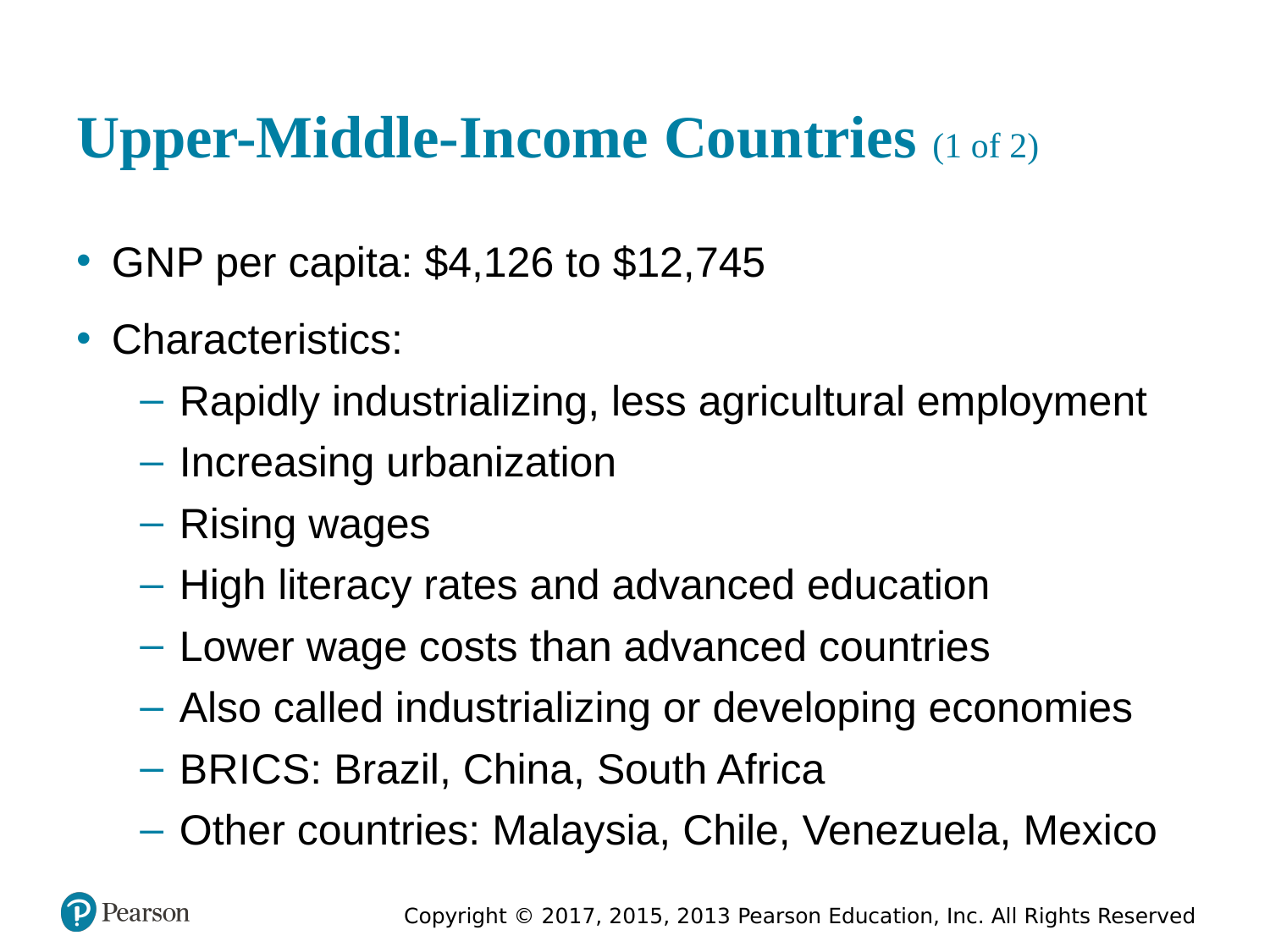

# Upper-Middle-Income Countries (1 of 2)
G N P per capita: $4,126 to $12,745
Characteristics:
Rapidly industrializing, less agricultural employment
Increasing urbanization
Rising wages
High literacy rates and advanced education
Lower wage costs than advanced countries
Also called industrializing or developing economies
B R I C S: Brazil, China, South Africa
Other countries: Malaysia, Chile, Venezuela, Mexico